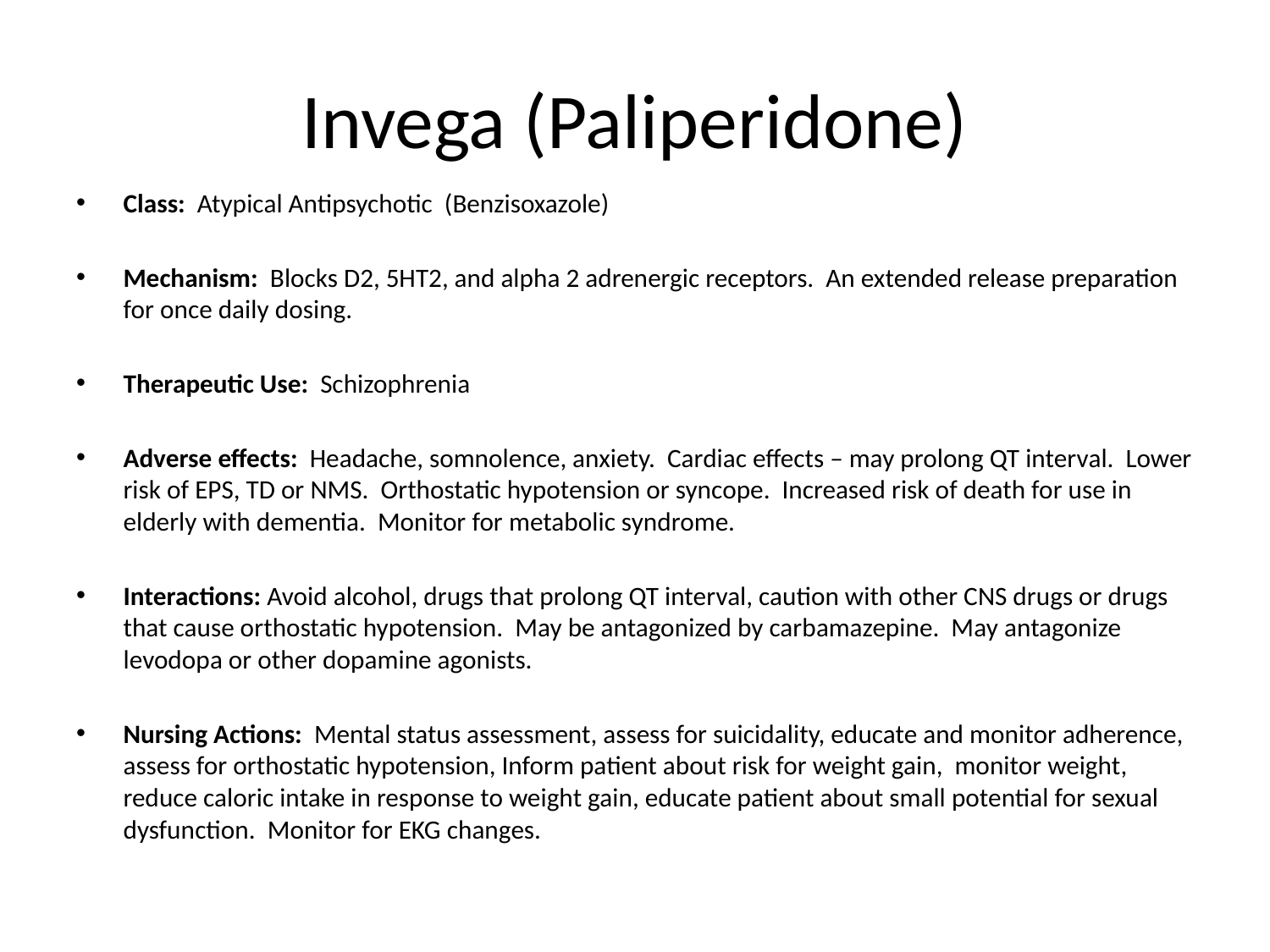

# Invega (Paliperidone)
Class:  Atypical Antipsychotic  (Benzisoxazole)

Mechanism:  Blocks D2, 5HT2, and alpha 2 adrenergic receptors.  An extended release preparation for once daily dosing.

Therapeutic Use:  Schizophrenia

Adverse effects:  Headache, somnolence, anxiety.  Cardiac effects – may prolong QT interval.  Lower risk of EPS, TD or NMS.  Orthostatic hypotension or syncope.  Increased risk of death for use in elderly with dementia.  Monitor for metabolic syndrome.

Interactions: Avoid alcohol, drugs that prolong QT interval, caution with other CNS drugs or drugs that cause orthostatic hypotension.  May be antagonized by carbamazepine.  May antagonize levodopa or other dopamine agonists.

Nursing Actions:  Mental status assessment, assess for suicidality, educate and monitor adherence, assess for orthostatic hypotension, Inform patient about risk for weight gain,  monitor weight, reduce caloric intake in response to weight gain, educate patient about small potential for sexual dysfunction.  Monitor for EKG changes.